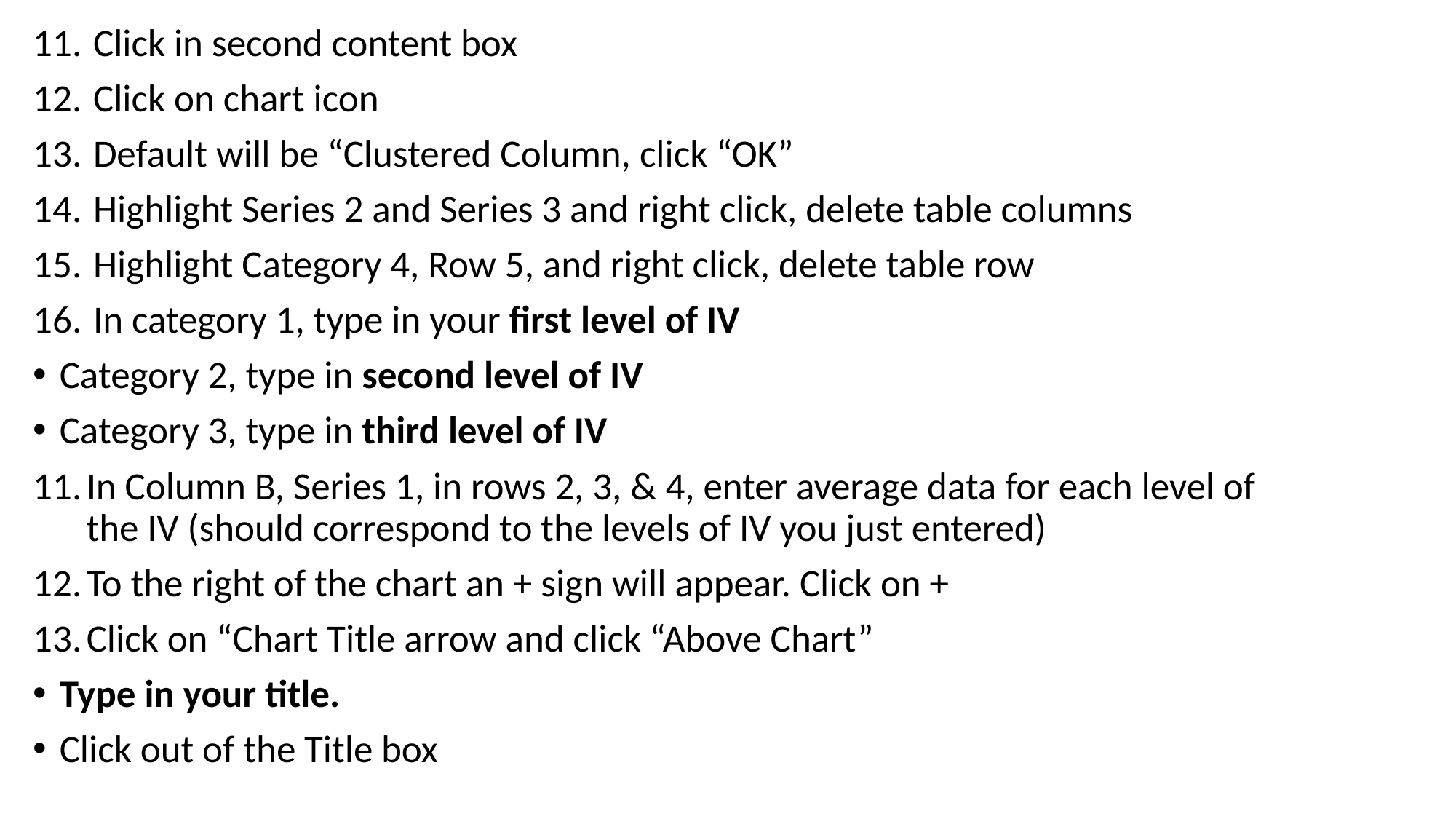

Click in second content box
Click on chart icon
Default will be “Clustered Column, click “OK”
Highlight Series 2 and Series 3 and right click, delete table columns
Highlight Category 4, Row 5, and right click, delete table row
In category 1, type in your first level of IV
Category 2, type in second level of IV
Category 3, type in third level of IV
In Column B, Series 1, in rows 2, 3, & 4, enter average data for each level of the IV (should correspond to the levels of IV you just entered)
To the right of the chart an + sign will appear. Click on +
Click on “Chart Title arrow and click “Above Chart”
Type in your title.
Click out of the Title box